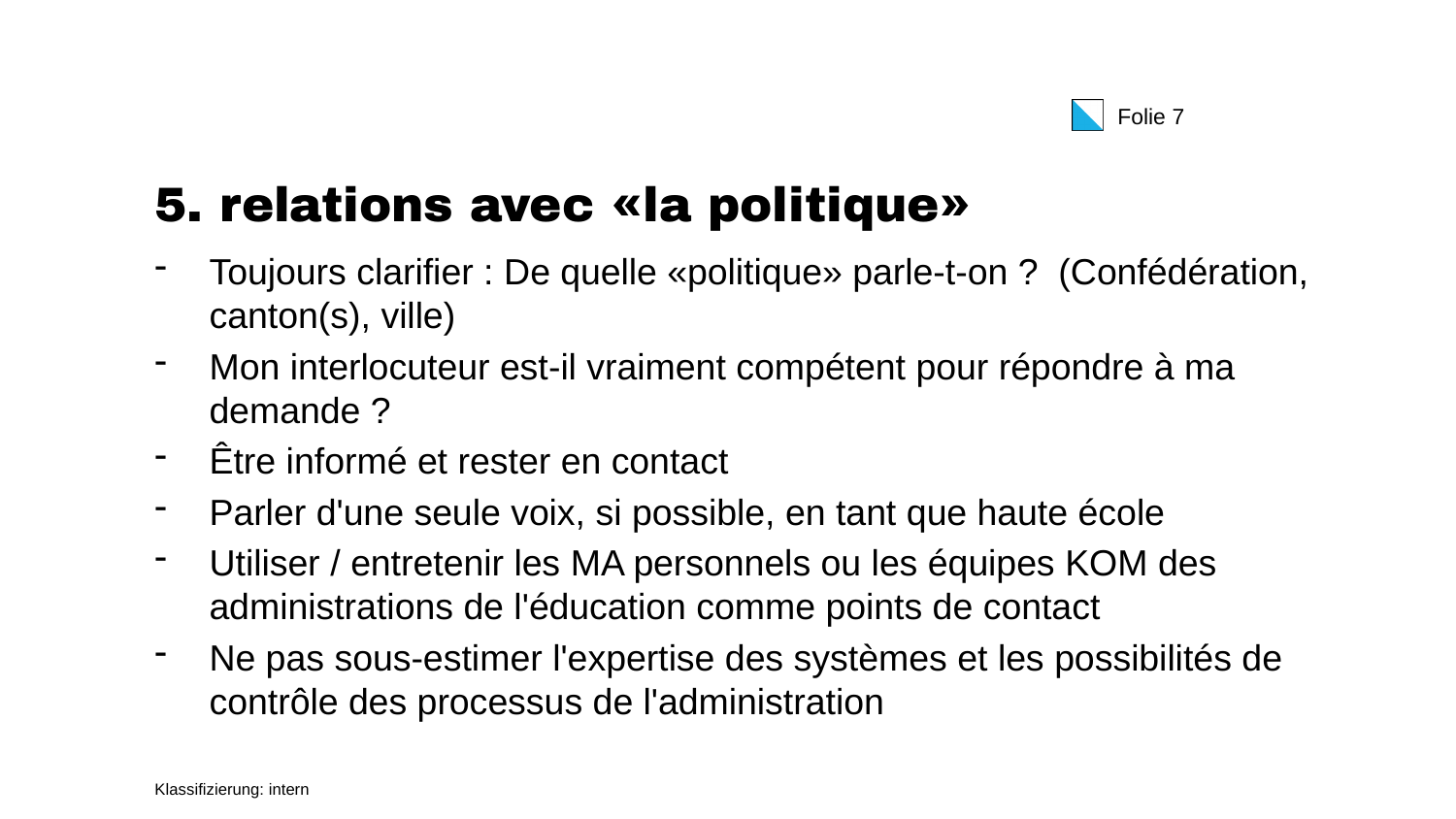

# 5. relations avec «la politique»
Toujours clarifier : De quelle «politique» parle-t-on ?  (Confédération, canton(s), ville)
Mon interlocuteur est-il vraiment compétent pour répondre à ma demande ?
Être informé et rester en contact
Parler d'une seule voix, si possible, en tant que haute école
Utiliser / entretenir les MA personnels ou les équipes KOM des administrations de l'éducation comme points de contact
Ne pas sous-estimer l'expertise des systèmes et les possibilités de contrôle des processus de l'administration